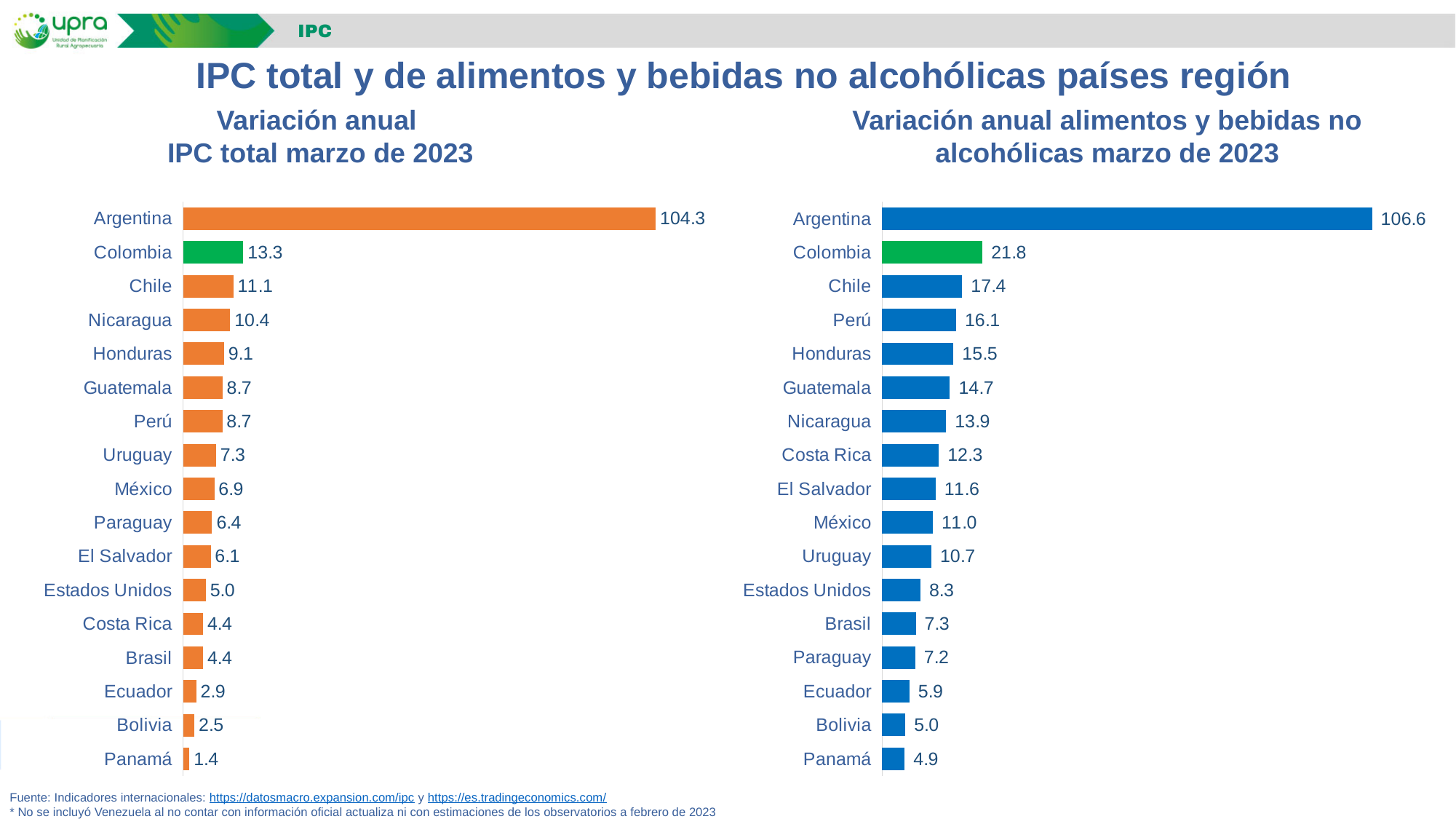

IPC
IPC total y de alimentos y bebidas no alcohólicas países región
Variación anual alimentos y bebidas no alcohólicas marzo de 2023
Variación anual
IPC total marzo de 2023

### Chart

| Category | IPC alimentos |
|---|---|
| Panamá | 4.9 |
| Bolivia | 5.0 |
| Ecuador | 5.9 |
| Paraguay | 7.2 |
| Brasil | 7.3 |
| Estados Unidos | 8.3 |
| Uruguay | 10.7 |
| México | 11.0 |
| El Salvador | 11.6 |
| Costa Rica | 12.29 |
| Nicaragua | 13.9 |
| Guatemala | 14.7 |
| Honduras | 15.5 |
| Perú | 16.06 |
| Chile | 17.4 |
| Colombia | 21.8 |
| Argentina | 106.6 |

### Chart

| Category | IPC |
|---|---|
| Panamá | 1.4 |
| Bolivia | 2.5 |
| Ecuador | 2.9 |
| Brasil | 4.4 |
| Costa Rica | 4.42 |
| Estados Unidos | 5.0 |
| El Salvador | 6.1 |
| Paraguay | 6.4 |
| México | 6.9 |
| Uruguay | 7.3 |
| Perú | 8.67 |
| Guatemala | 8.7 |
| Honduras | 9.05 |
| Nicaragua | 10.4 |
| Chile | 11.1 |
| Colombia | 13.3 |
| Argentina | 104.3 |
Fuente: Indicadores internacionales: https://datosmacro.expansion.com/ipc y https://es.tradingeconomics.com/
* No se incluyó Venezuela al no contar con información oficial actualiza ni con estimaciones de los observatorios a febrero de 2023